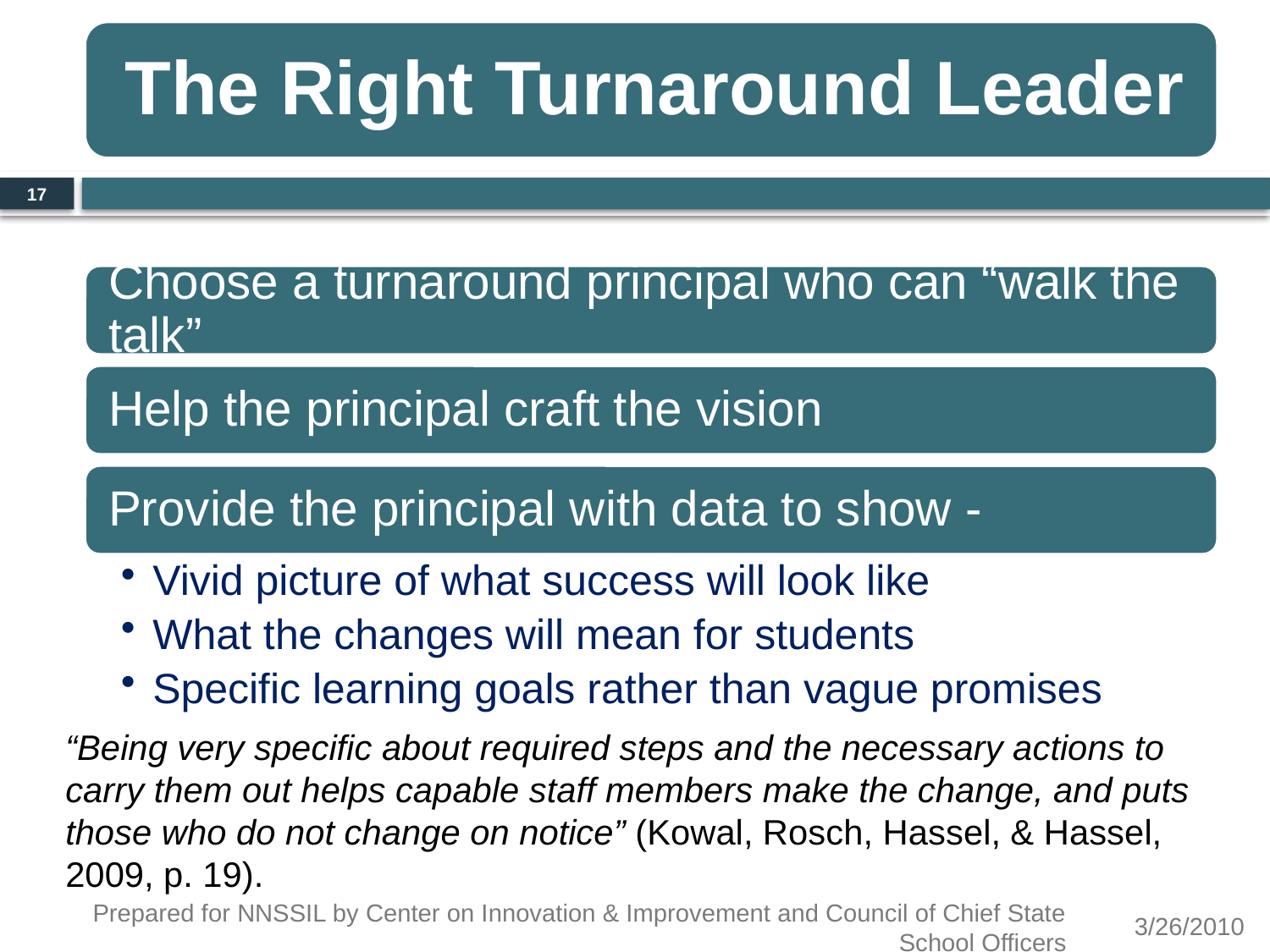

The Right Turnaround Leader
17
Choose a turnaround principal who can “walk the talk”
Help the principal craft the vision
Provide the principal with data to show -
Vivid picture of what success will look like
What the changes will mean for students
Specific learning goals rather than vague promises
“Being very specific about required steps and the necessary actions to carry them out helps capable staff members make the change, and puts those who do not change on notice” (Kowal, Rosch, Hassel, & Hassel, 2009, p. 19).
3/26/2010
Prepared for NNSSIL by Center on Innovation & Improvement and Council of Chief State School Officers